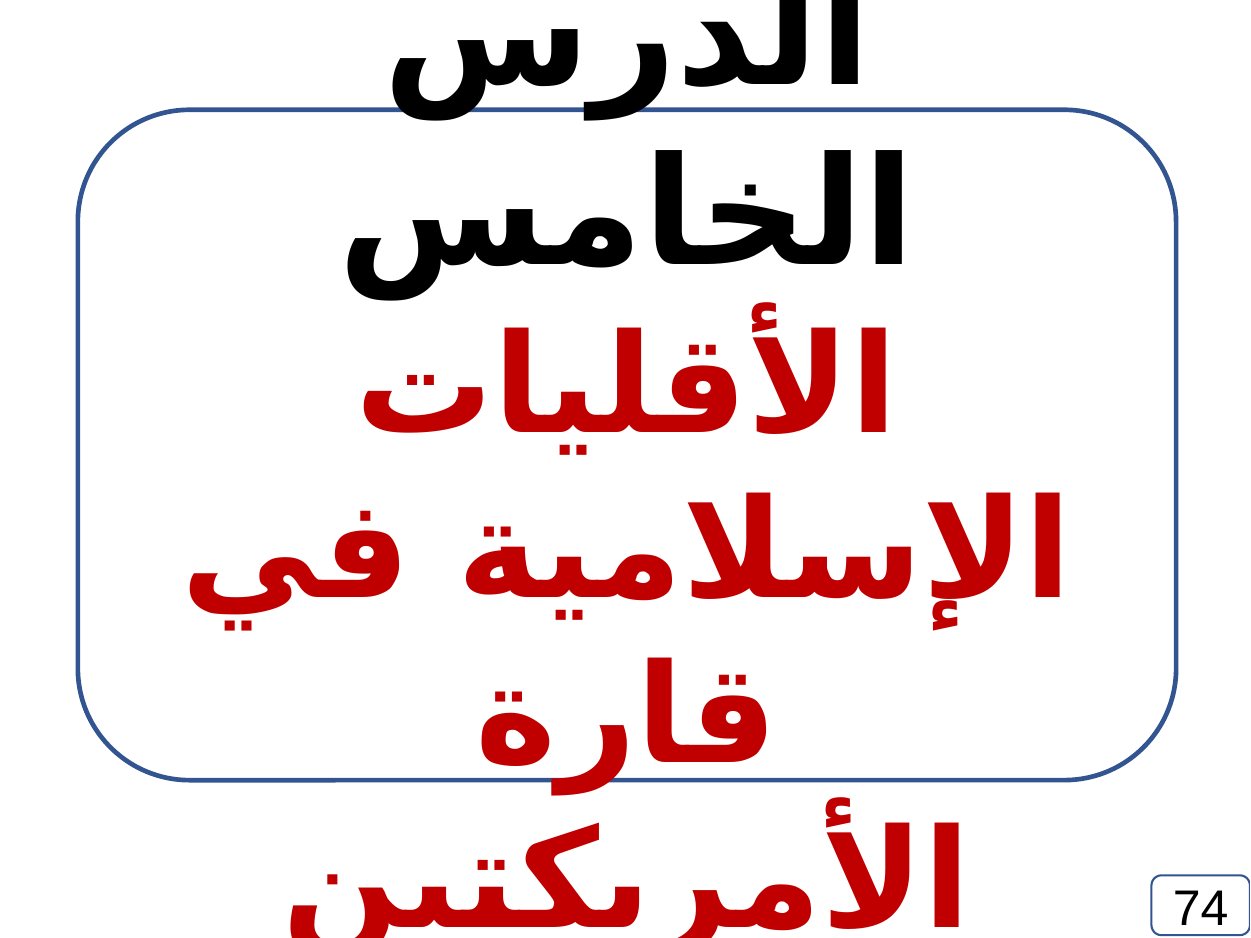

الدرس الخامس
الأقليات الإسلامية في قارة الأمريكتين
74